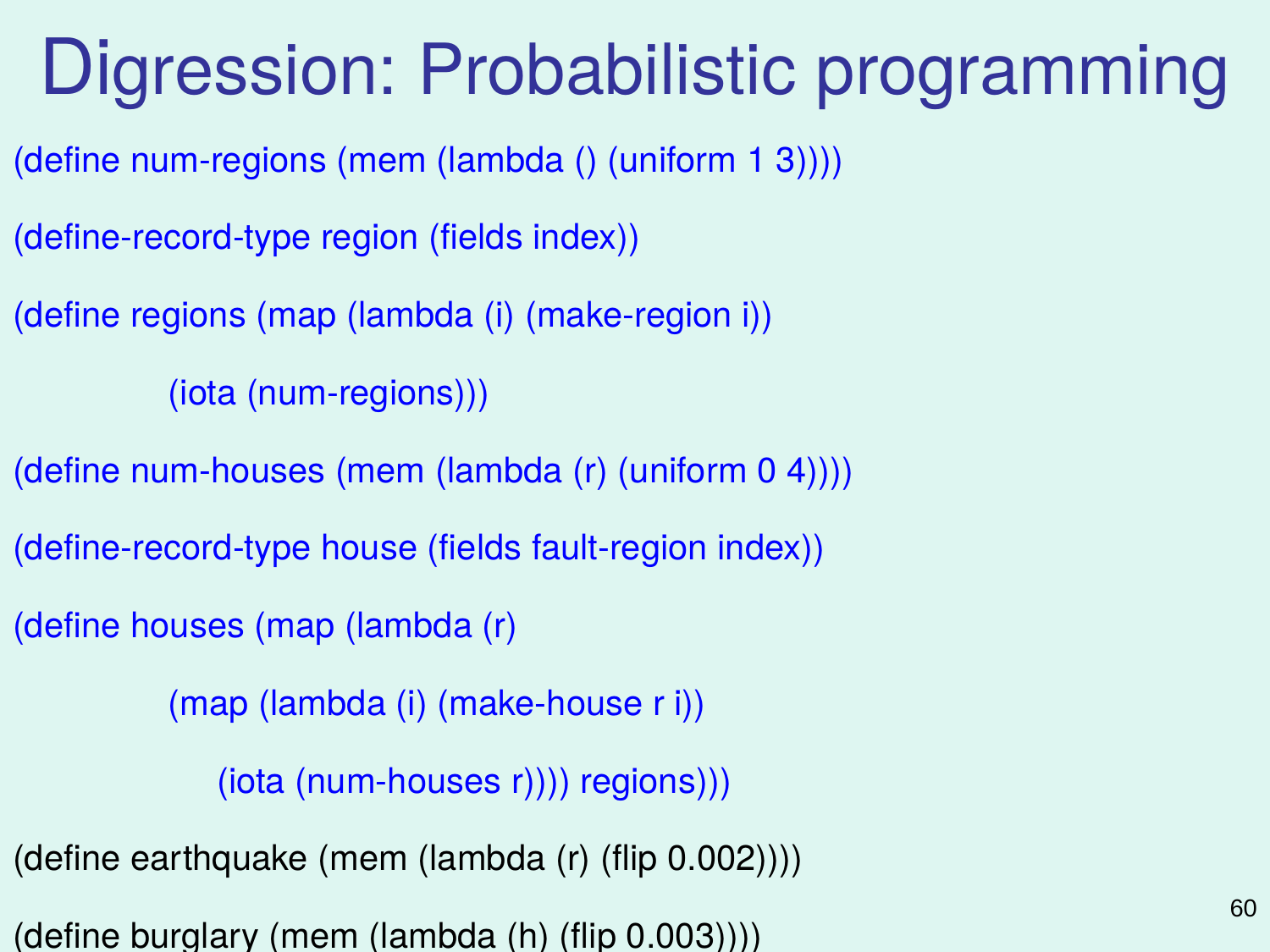

# Digression: Probabilistic programming
(define num-regions (mem (lambda () (uniform 1 3))))
(define-record-type region (fields index))
(define regions (map (lambda (i) (make-region i))
                (iota (num-regions)))
(define num-houses (mem (lambda (r) (uniform 0 4))))
(define-record-type house (fields fault-region index))
(define houses (map (lambda (r)
                (map (lambda (i) (make-house r i))
                     (iota (num-houses r)))) regions)))
(define earthquake (mem (lambda (r) (flip 0.002))))
(define burglary (mem (lambda (h) (flip 0.003))))
(define alarm (mem (lambda (h)
  (if (burglary h)
      (if (earthquake (house-fault-region h))
          (flip 0.9) (flip 0.8))
      (if (earthquake (house-fault-region h))
          (flip 0.4) (flip 0.01))))
60